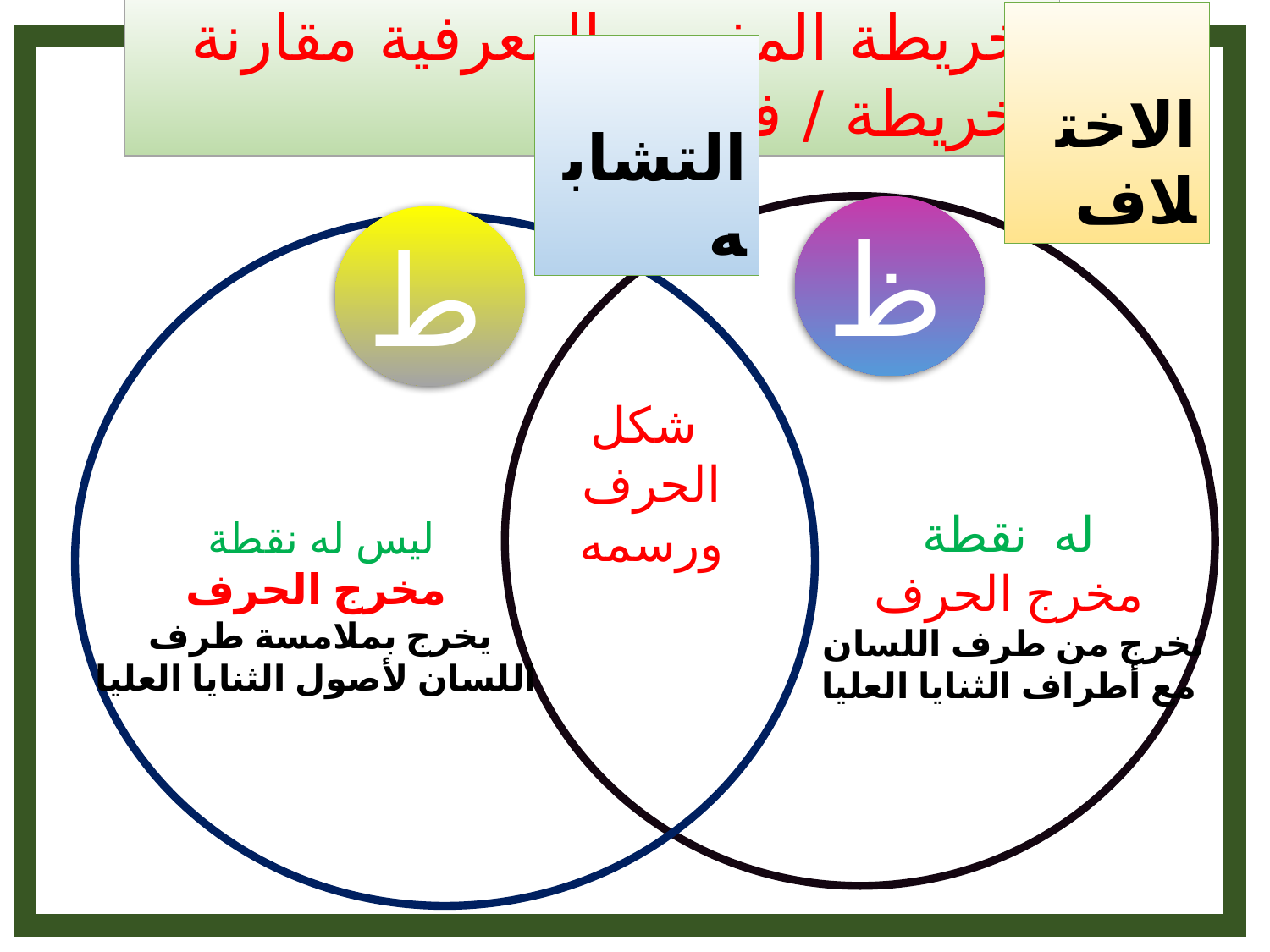

خريطة المفهوم المعرفية مقارنة (خريطة / فن )
 الاختلاف
 التشابه
ظ

ط

له  نقطة
مخرج الحرف
تخرج من طرف اللسان
مع أطراف الثنايا العليا
 شكل الحرف
ورسمه

ليس له نقطة
مخرج الحرف
يخرج بملامسة طرف
اللسان لأصول الثنايا العليا